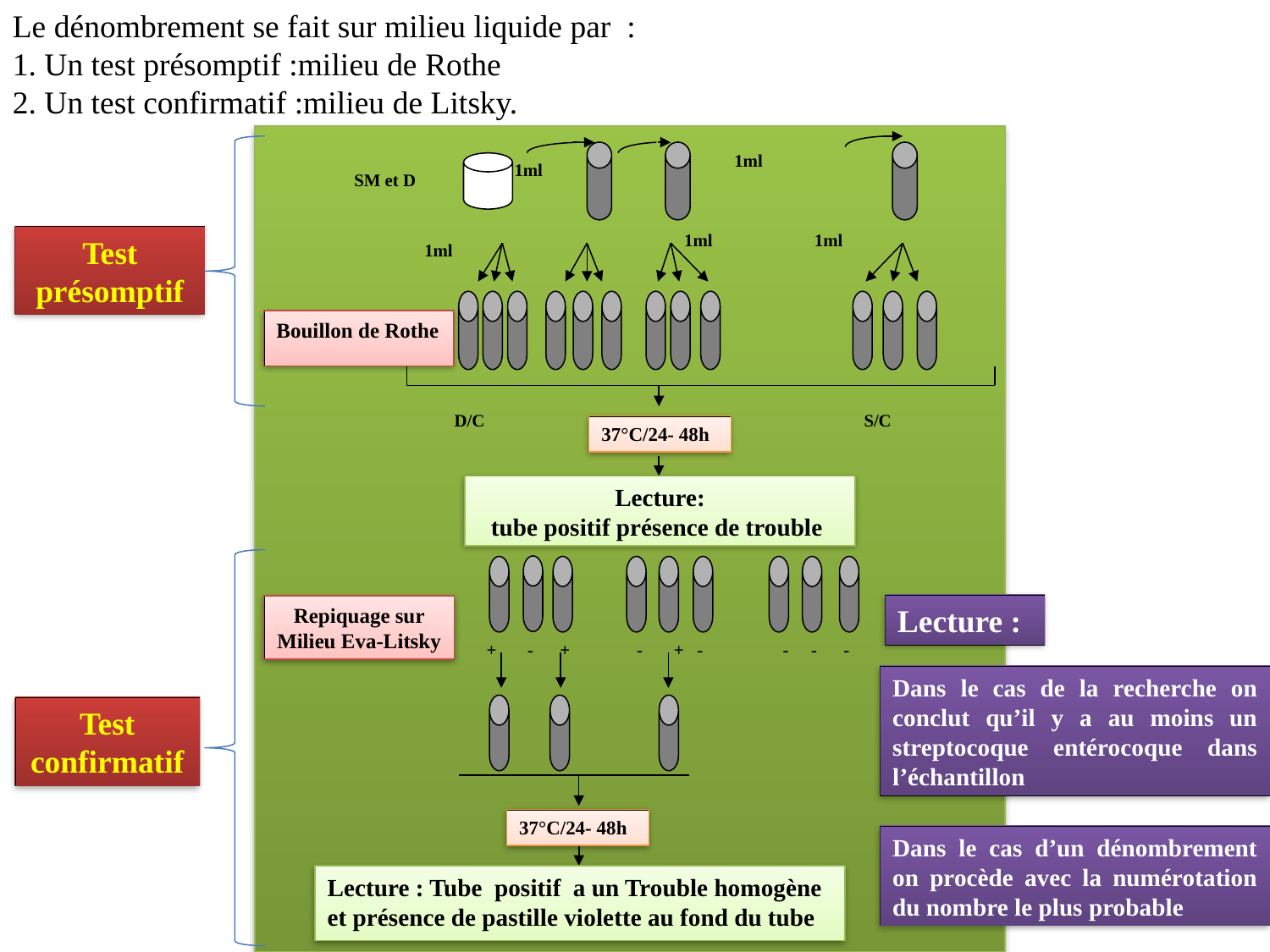

Le dénombrement se fait sur milieu liquide par  :
1. Un test présomptif :milieu de Rothe
2. Un test confirmatif :milieu de Litsky.

1ml
1ml
SM et D
1ml
1ml
1ml
Bouillon de Rothe
D/C
S/C
37°C/24- 48h

Repiquage sur Milieu Eva-Litsky
+       -      +               -       +   -                  -     -      -
37°C/24- 48h
Test présomptif
Lecture:
tube positif présence de trouble

Lecture :
Dans le cas de la recherche on conclut qu’il y a au moins un streptocoque entérocoque dans l’échantillon
Test confirmatif
Dans le cas d’un dénombrement on procède avec la numérotation du nombre le plus probable
Lecture : Tube  positif  a un Trouble homogène et présence de pastille violette au fond du tube